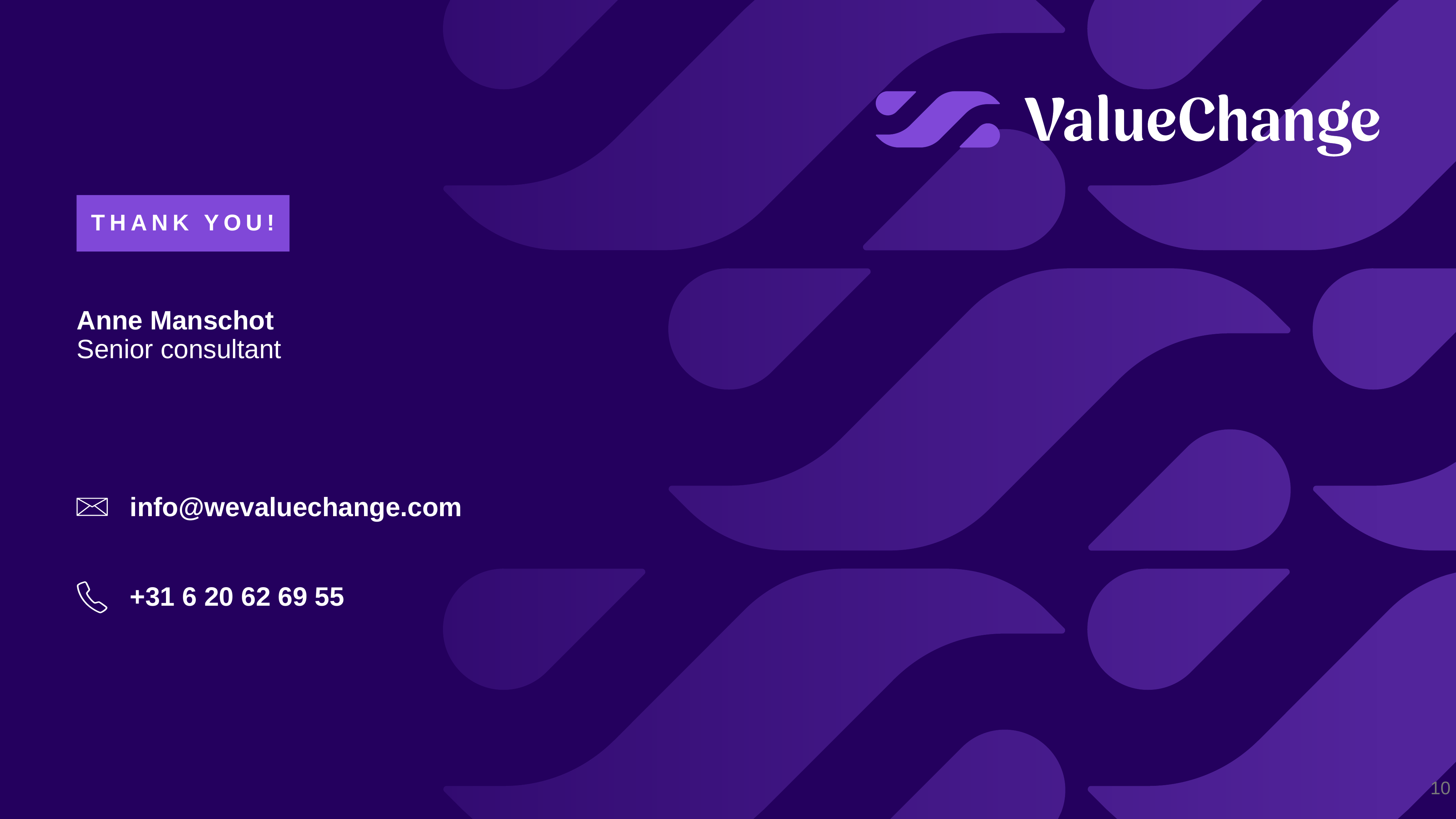

THANK YOU!
Anne Manschot
Senior consultant
info@wevaluechange.com
+31 6 20 62 69 55
10